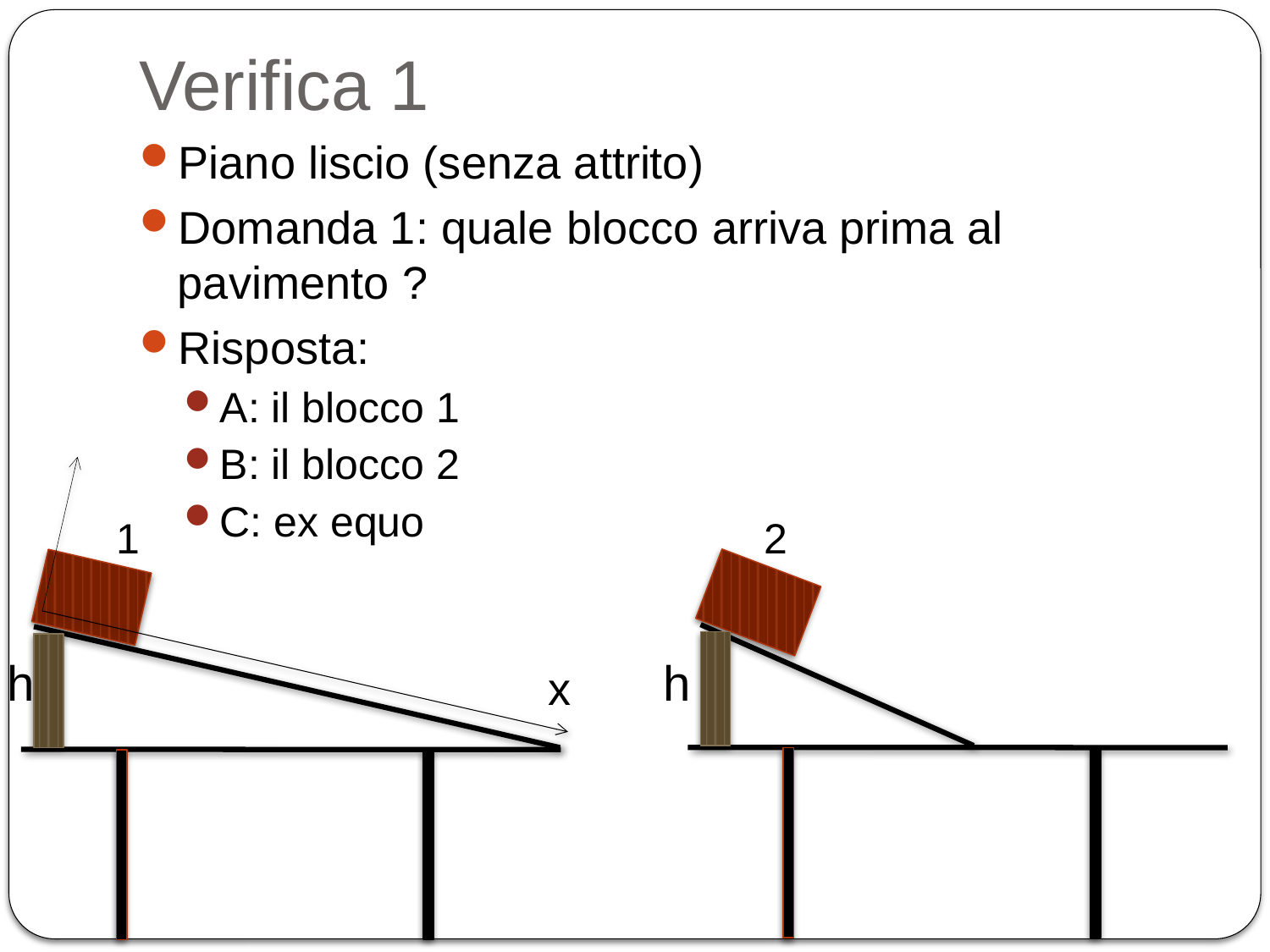

# Verifica 1
Piano liscio (senza attrito)
Domanda 1: quale blocco arriva prima al pavimento ?
Risposta:
A: il blocco 1
B: il blocco 2
C: ex equo

1

2

h
h
x